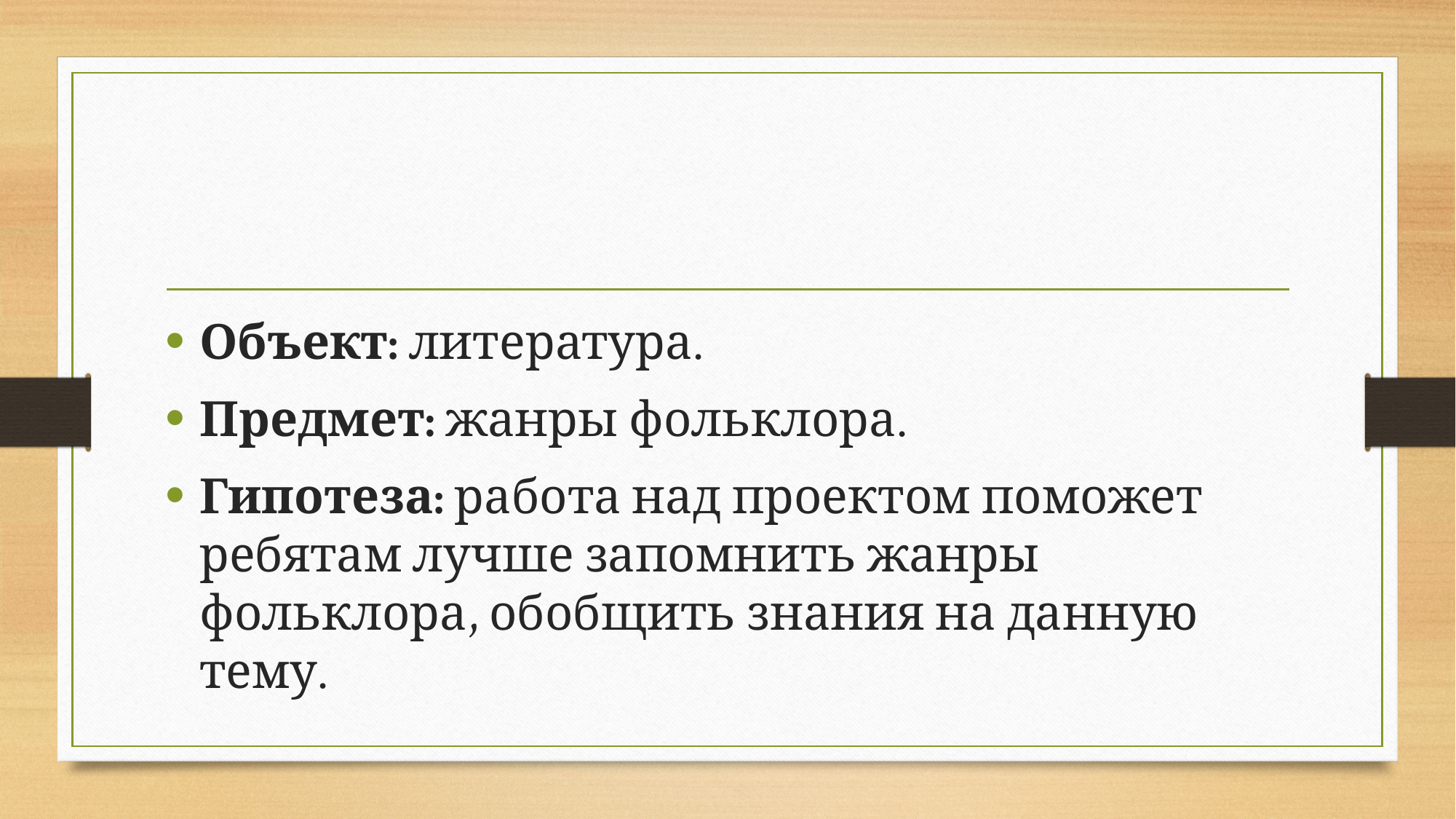

#
Объект: литература.
Предмет: жанры фольклора.
Гипотеза: работа над проектом поможет ребятам лучше запомнить жанры фольклора, обобщить знания на данную тему.